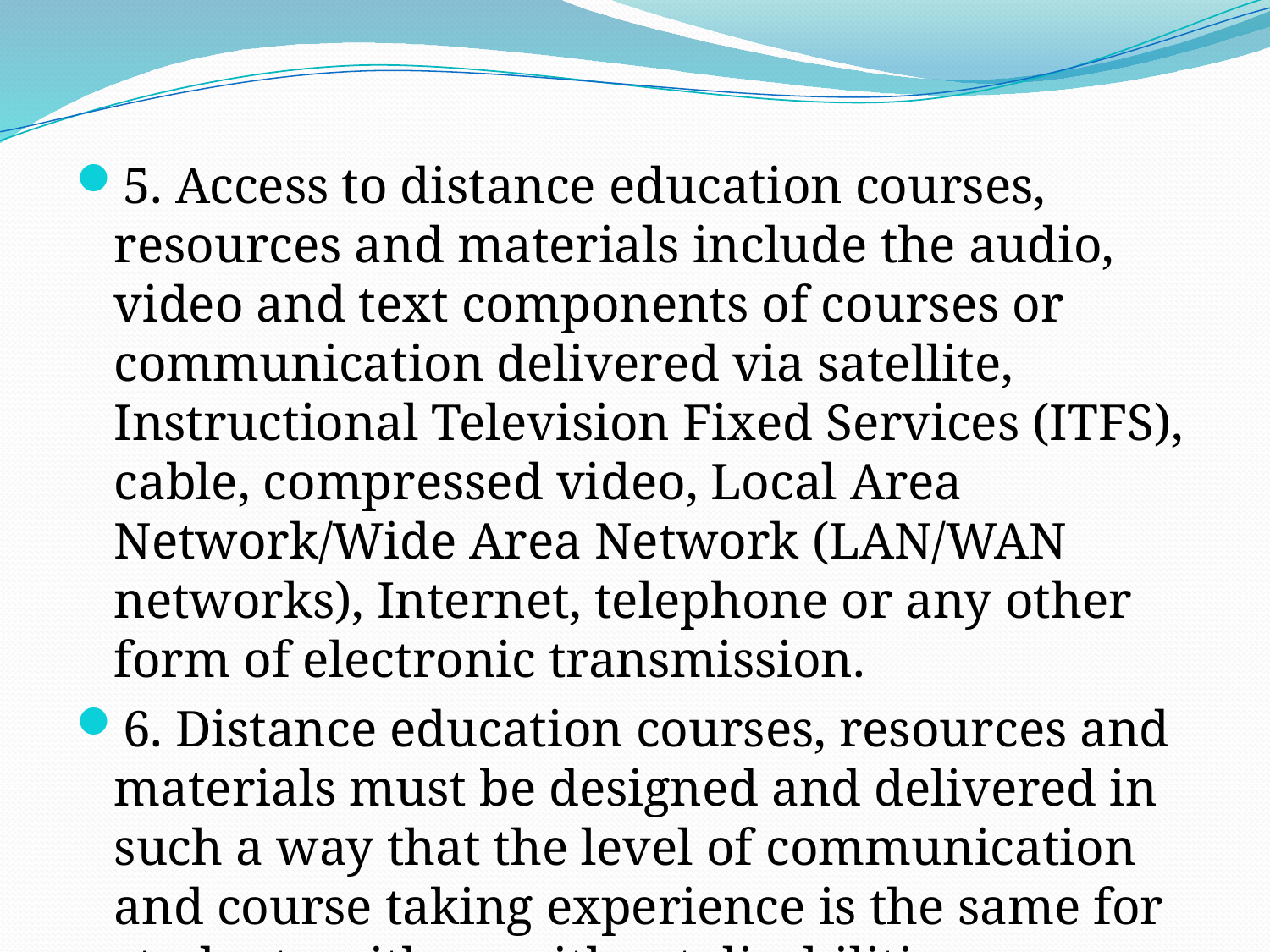

5. Access to distance education courses, resources and materials include the audio, video and text components of courses or communication delivered via satellite, Instructional Television Fixed Services (ITFS), cable, compressed video, Local Area Network/Wide Area Network (LAN/WAN networks), Internet, telephone or any other form of electronic transmission.
6. Distance education courses, resources and materials must be designed and delivered in such a way that the level of communication and course taking experience is the same for students with or without disabilities.